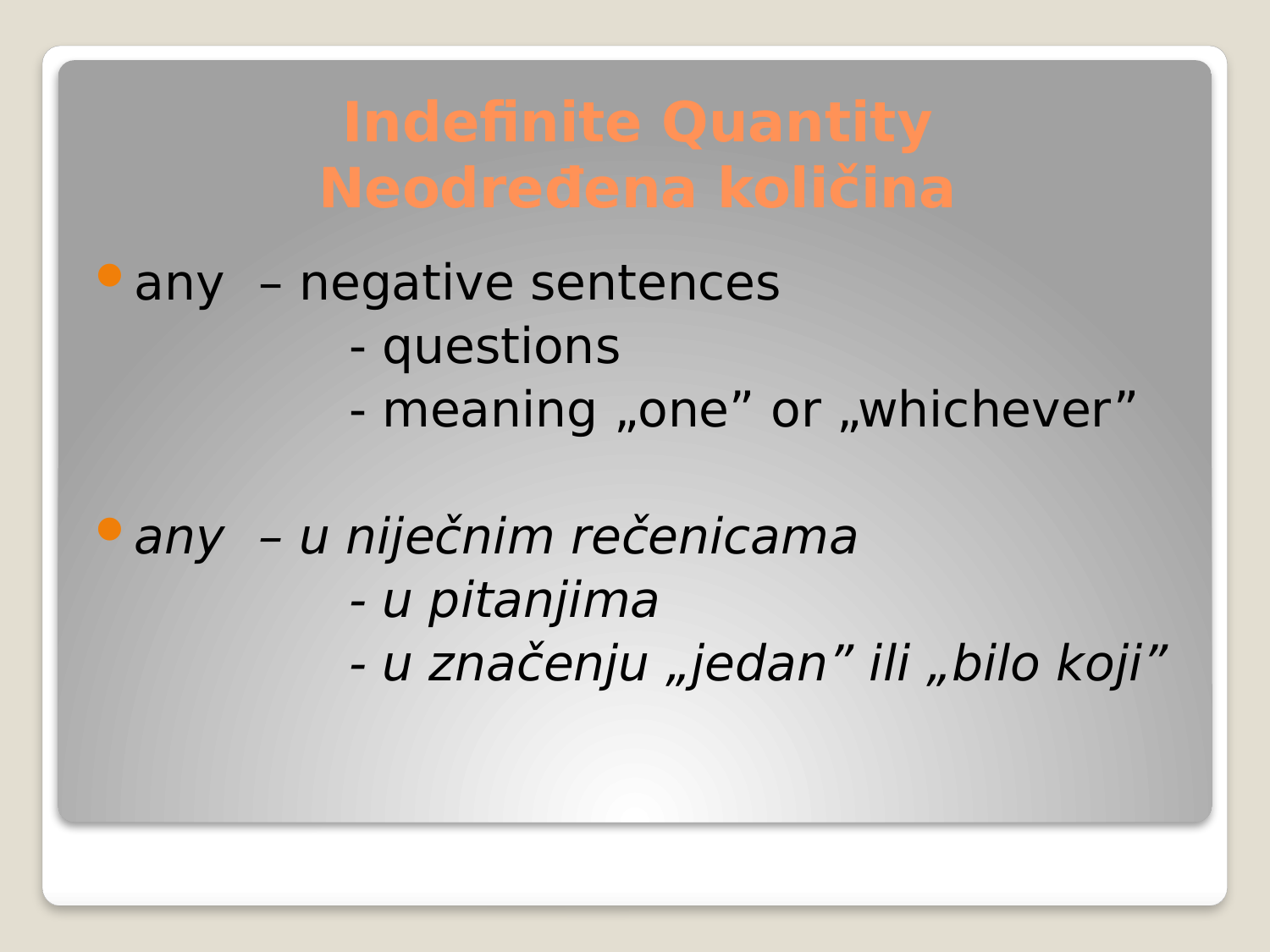

# Indefinite Quantity Neodređena količina
any 	– negative sentences
		- questions
		- meaning „one” or „whichever”

any 	– u niječnim rečenicama
		- u pitanjima
		- u značenju „jedan” ili „bilo koji”